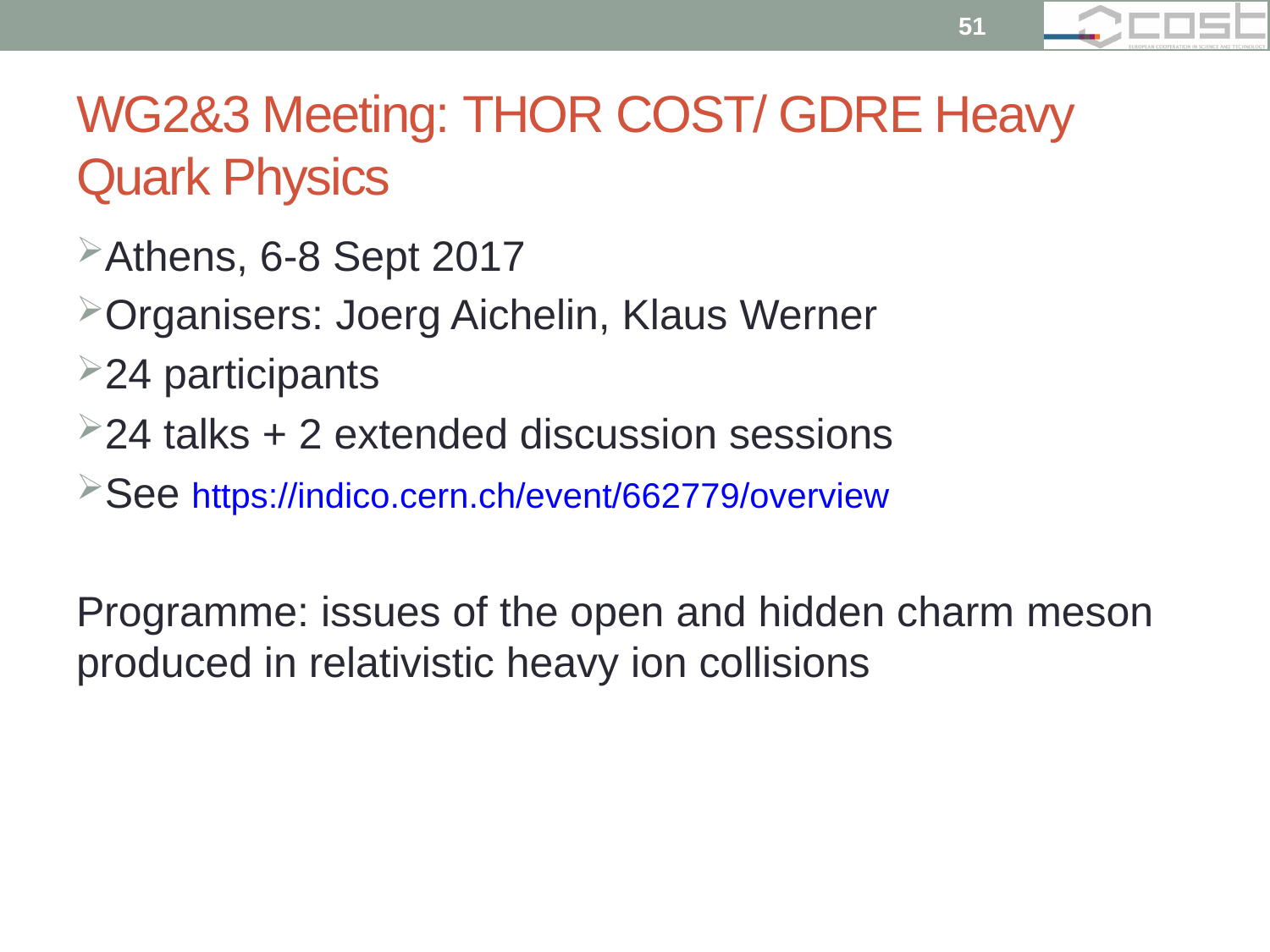

51
# WG2&3 Meeting: THOR COST/ GDRE Heavy Quark Physics
Athens, 6-8 Sept 2017
Organisers: Joerg Aichelin, Klaus Werner
24 participants
24 talks + 2 extended discussion sessions
See https://indico.cern.ch/event/662779/overview

Programme: issues of the open and hidden charm meson produced in relativistic heavy ion collisions